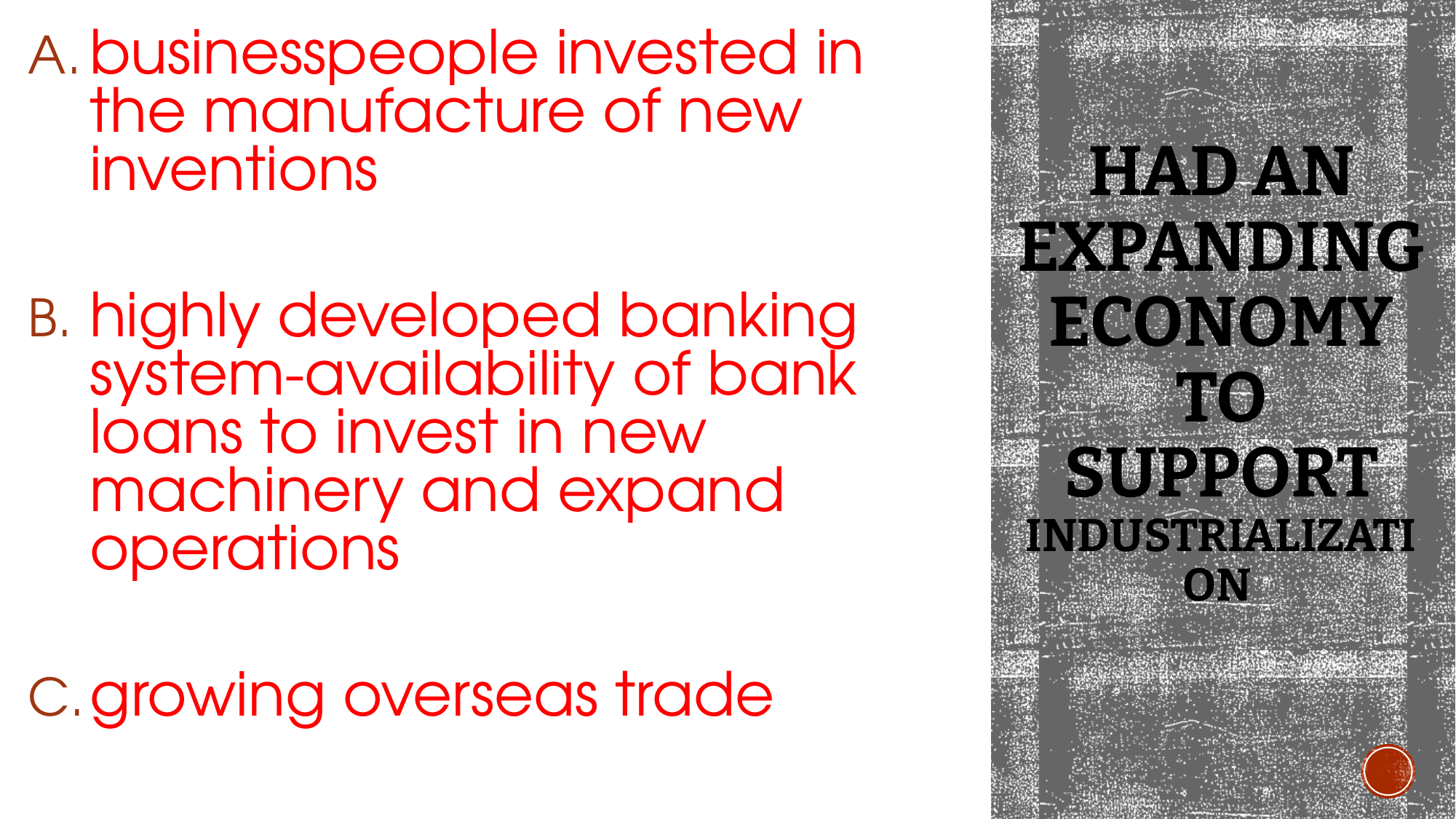

businesspeople invested in the manufacture of new inventions

highly developed banking system-availability of bank loans to invest in new machinery and expand operations

growing overseas trade

# had an expanding economy to support industrialization